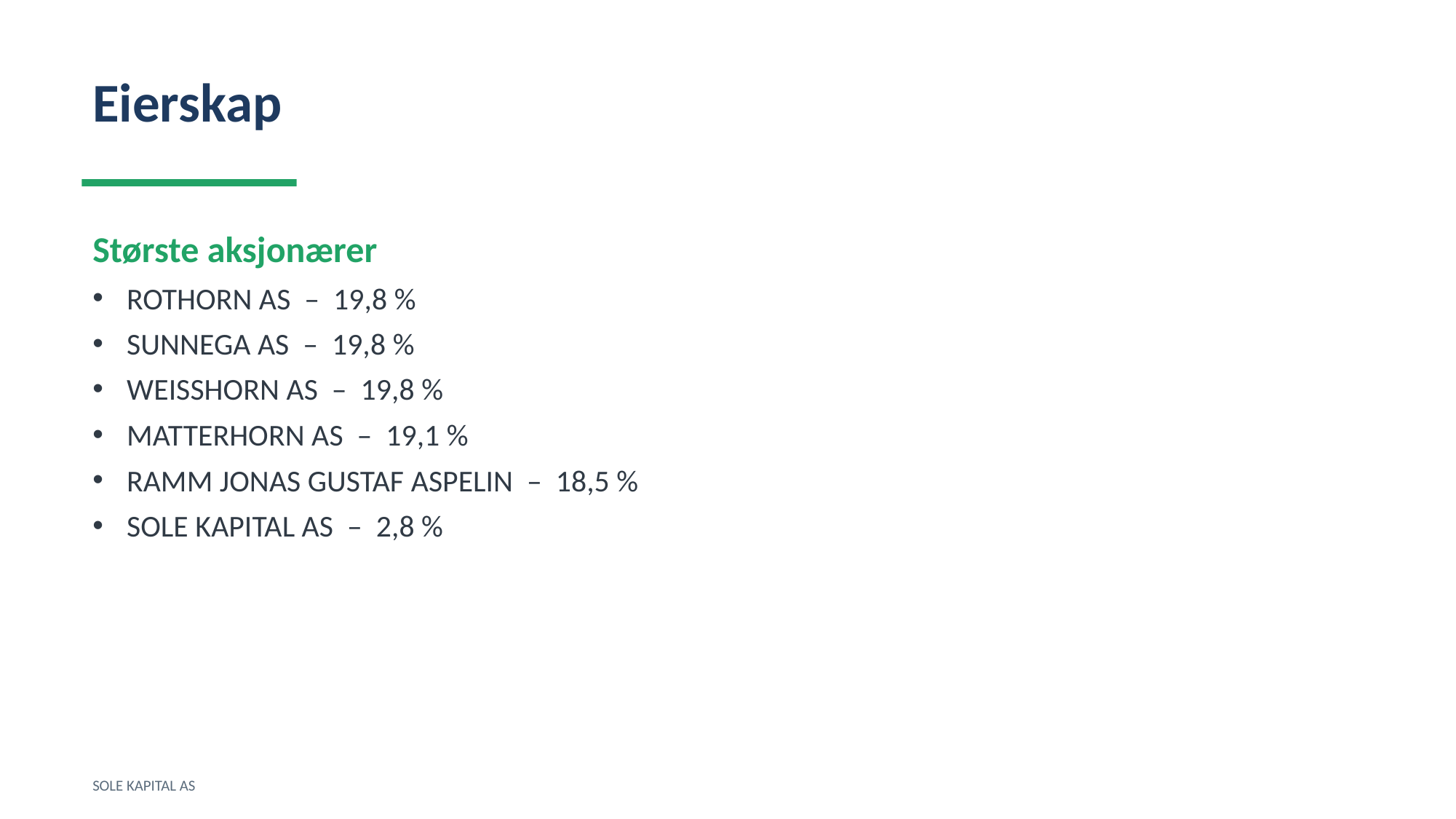

Eierskap

Største aksjonærer
ROTHORN AS  –  19,8 %
SUNNEGA AS  –  19,8 %
WEISSHORN AS  –  19,8 %
MATTERHORN AS  –  19,1 %
RAMM JONAS GUSTAF ASPELIN  –  18,5 %
SOLE KAPITAL AS  –  2,8 %
SOLE KAPITAL AS